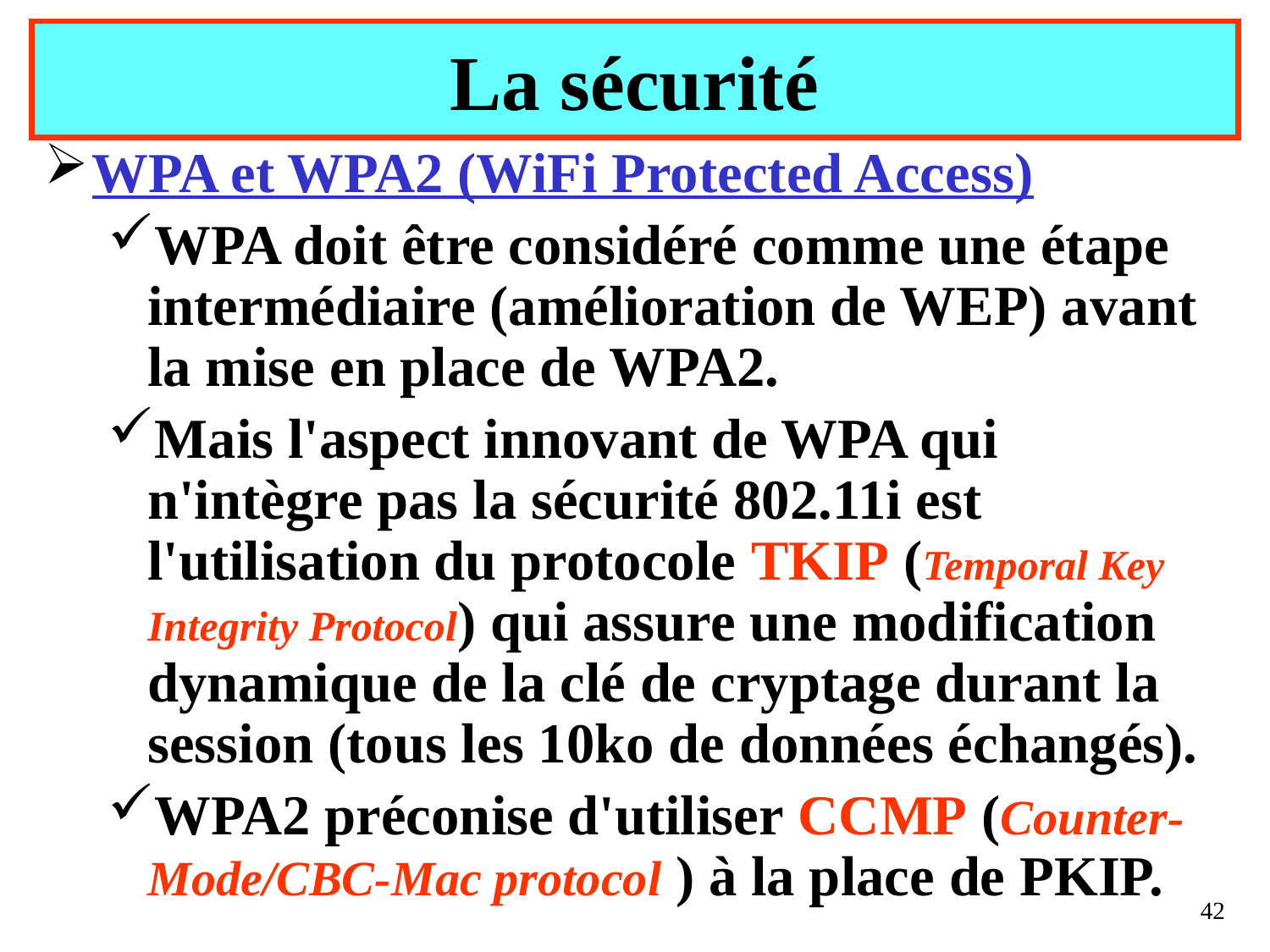

# La sécurité
WPA et WPA2 (WiFi Protected Access)
WPA doit être considéré comme une étape intermédiaire (amélioration de WEP) avant la mise en place de WPA2.
Mais l'aspect innovant de WPA qui n'intègre pas la sécurité 802.11i est l'utilisation du protocole TKIP (Temporal Key Integrity Protocol) qui assure une modification dynamique de la clé de cryptage durant la session (tous les 10ko de données échangés).
WPA2 préconise d'utiliser CCMP (Counter-Mode/CBC-Mac protocol ) à la place de PKIP.
42